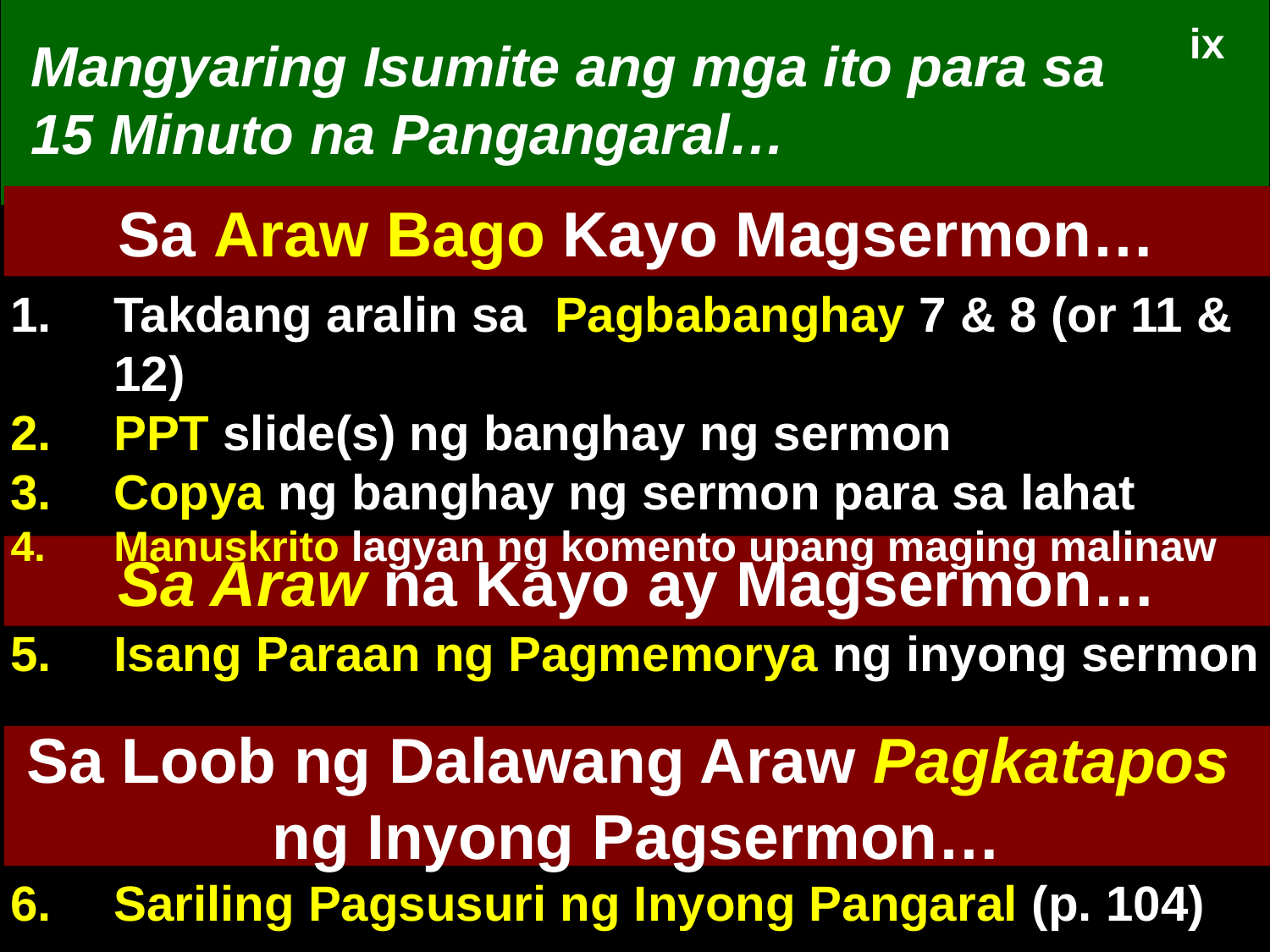

# Mangyaring Isumite ang mga ito para sa 15 Minuto na Pangangaral…
ix

Sa Araw Bago Kayo Magsermon…
Takdang aralin sa  Pagbabanghay 7 & 8 (or 11 & 12)
PPT slide(s) ng banghay ng sermon
Copya ng banghay ng sermon para sa lahat
Manuskrito lagyan ng komento upang maging malinaw

Sa Araw na Kayo ay Magsermon…
Isang Paraan ng Pagmemorya ng inyong sermon
Sa Loob ng Dalawang Araw Pagkatapos  ng Inyong Pagsermon…

Sariling Pagsusuri ng Inyong Pangaral (p. 104)